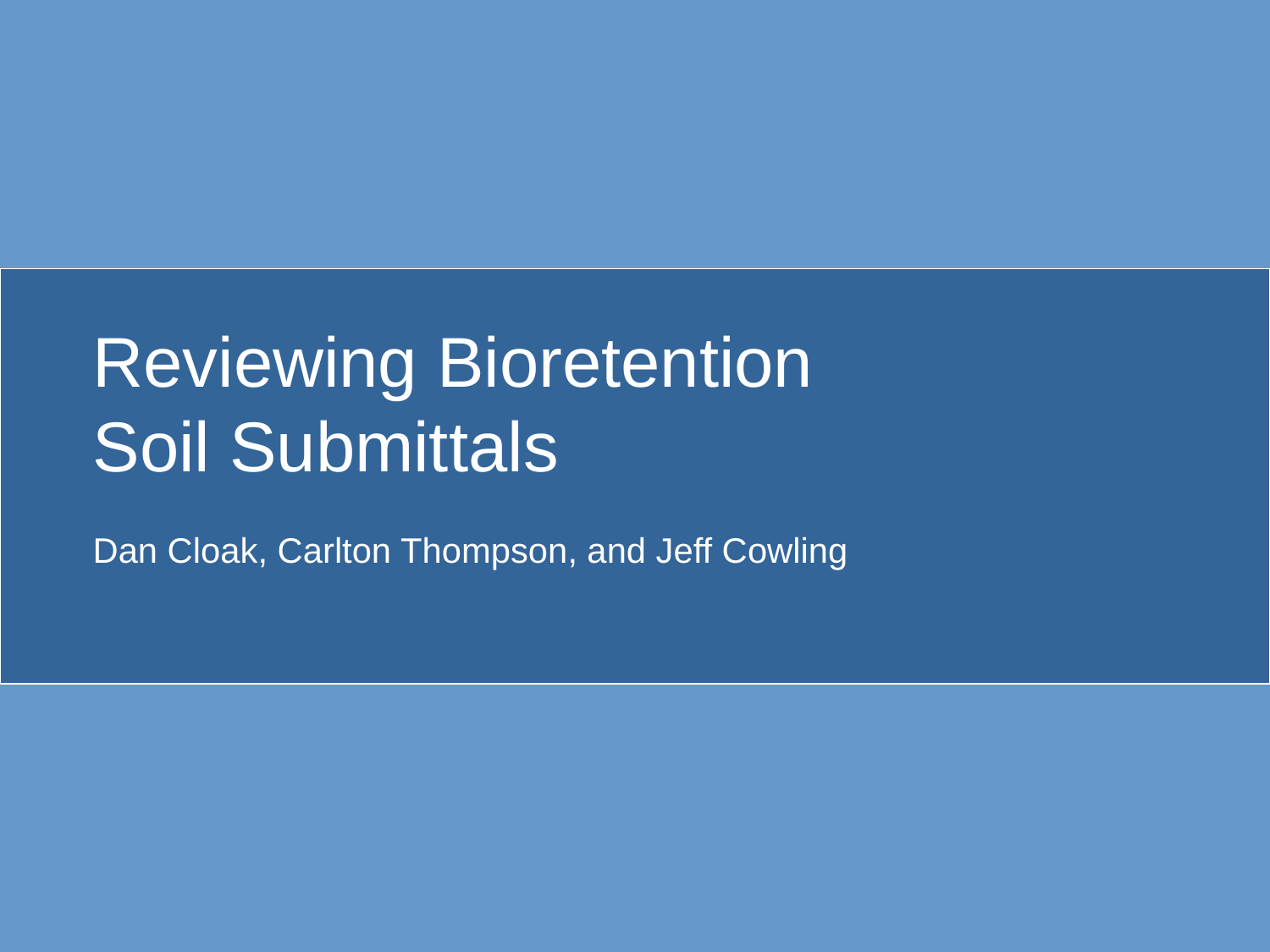

# Reviewing Bioretention Soil Submittals
Dan Cloak, Carlton Thompson, and Jeff Cowling